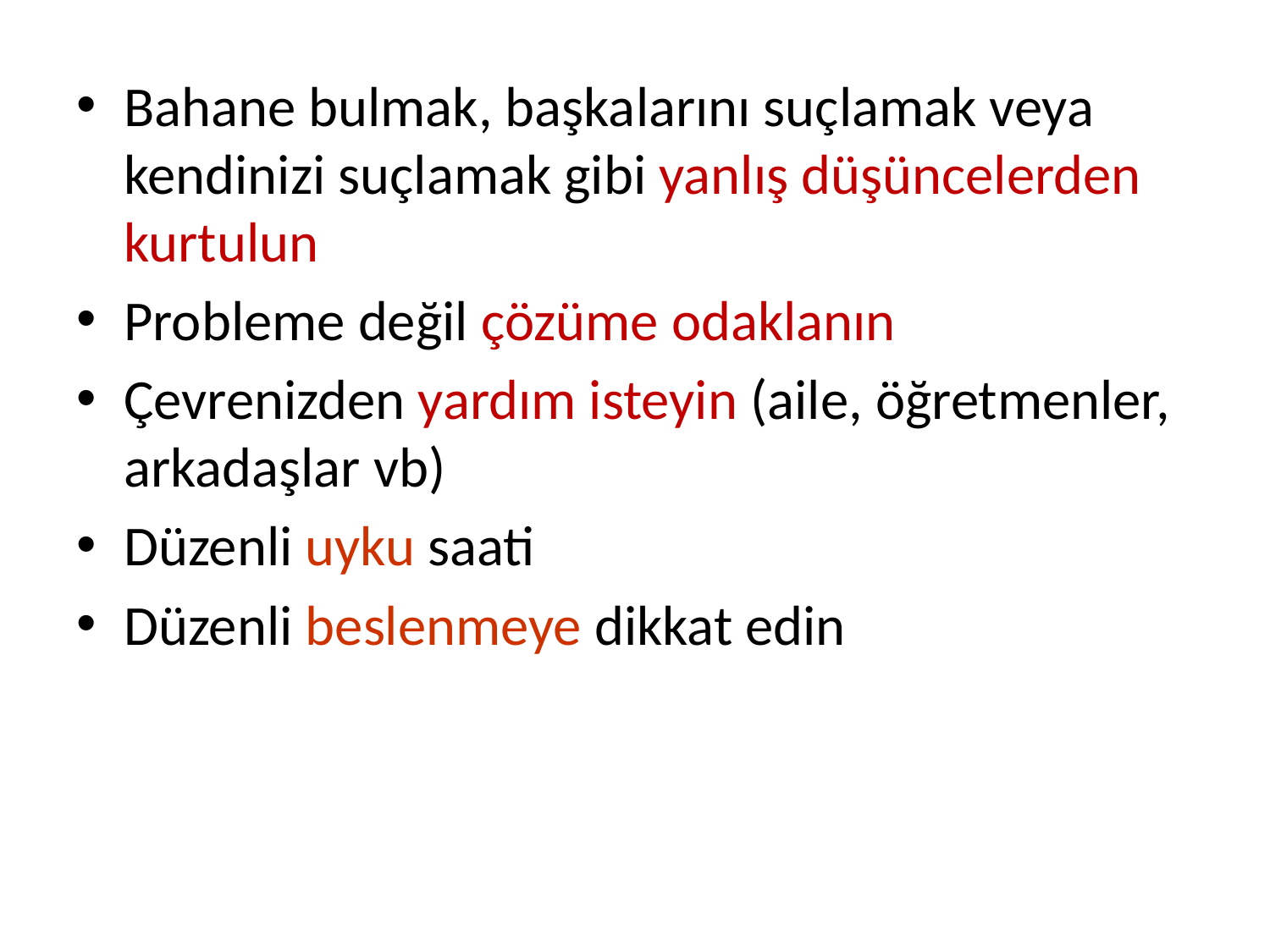

Bahane bulmak, başkalarını suçlamak veya kendinizi suçlamak gibi yanlış düşüncelerden kurtulun
Probleme değil çözüme odaklanın
Çevrenizden yardım isteyin (aile, öğretmenler, arkadaşlar vb)
Düzenli uyku saati
Düzenli beslenmeye dikkat edin